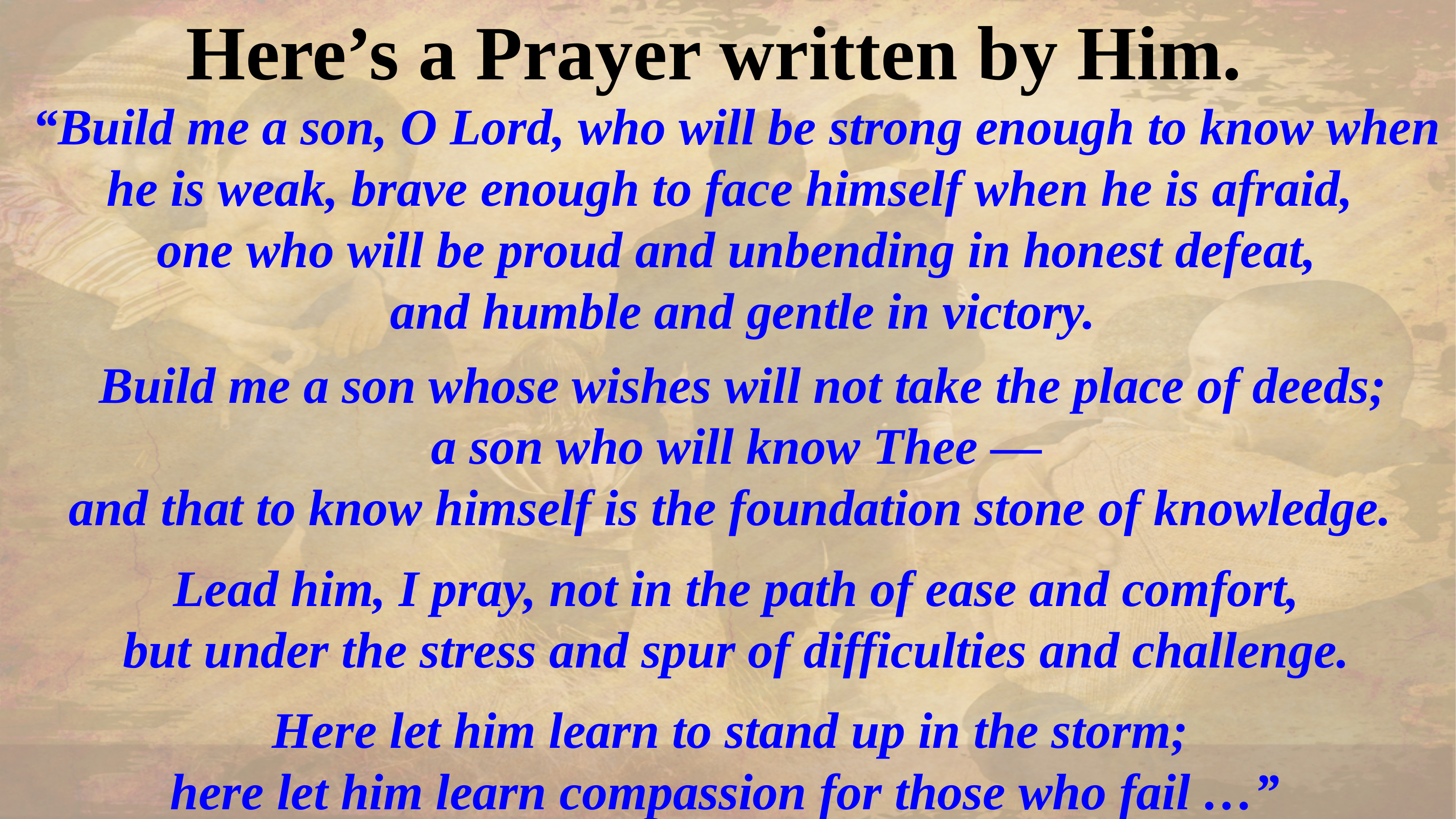

Here’s a Prayer written by Him.

“Build me a son, O Lord, who will be strong enough to know when he is weak, brave enough to face himself when he is afraid,
one who will be proud and unbending in honest defeat,
 and humble and gentle in victory.
 Build me a son whose wishes will not take the place of deeds;
 a son who will know Thee —
and that to know himself is the foundation stone of knowledge.
Lead him, I pray, not in the path of ease and comfort,
 but under the stress and spur of difficulties and challenge.
Here let him learn to stand up in the storm;
here let him learn compassion for those who fail …”